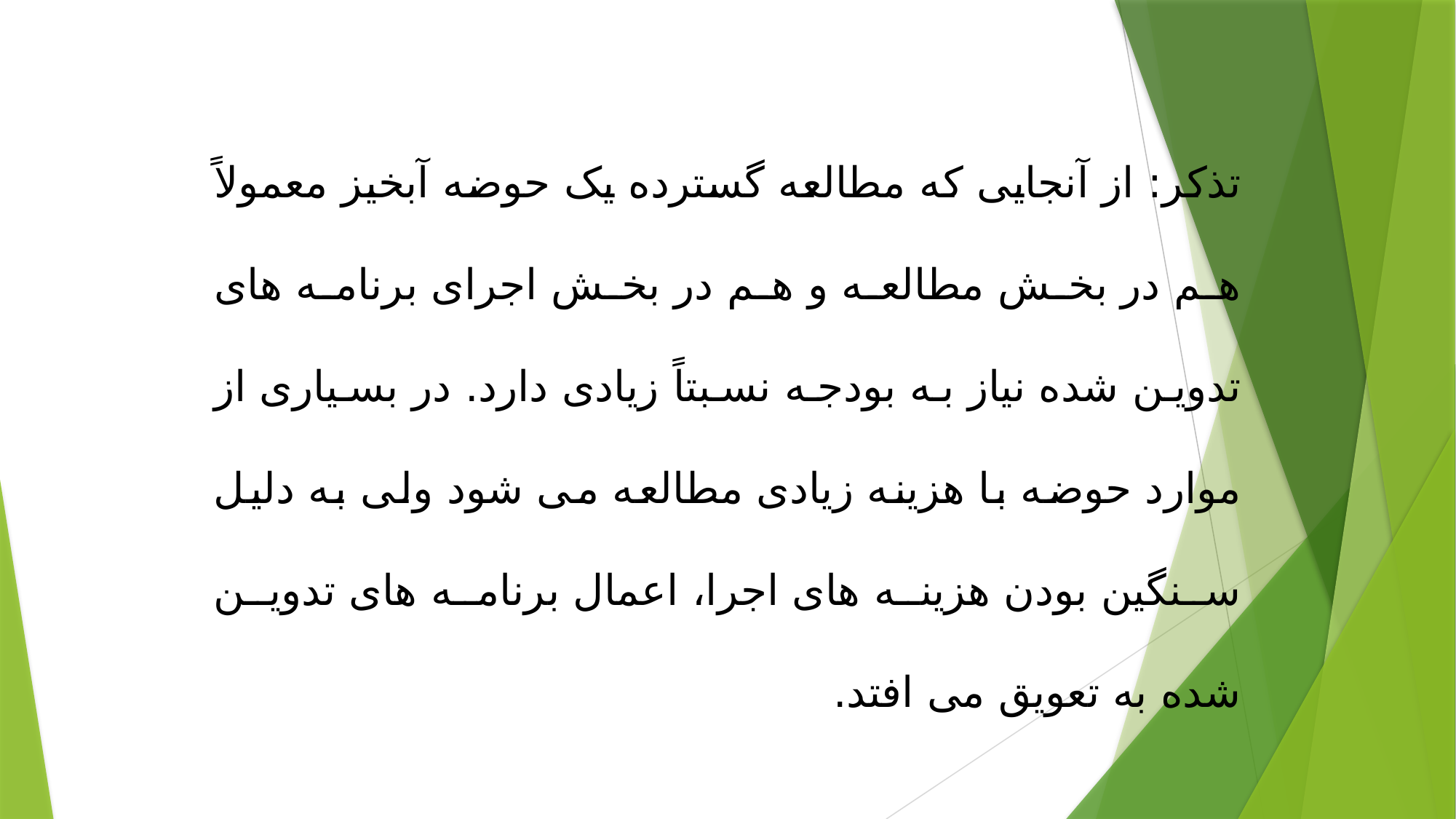

تذکر: از آنجایی که مطالعه گسترده یک حوضه آبخیز معمولاً هم در بخش مطالعه و هم در بخش اجرای برنامه های تدوین شده نیاز به بودجه نسبتاً زیادی دارد. در بسیاری از موارد حوضه با هزینه زیادی مطالعه می شود ولی به دلیل سنگین بودن هزینه های اجرا، اعمال برنامه های تدوین شده به تعویق می افتد.